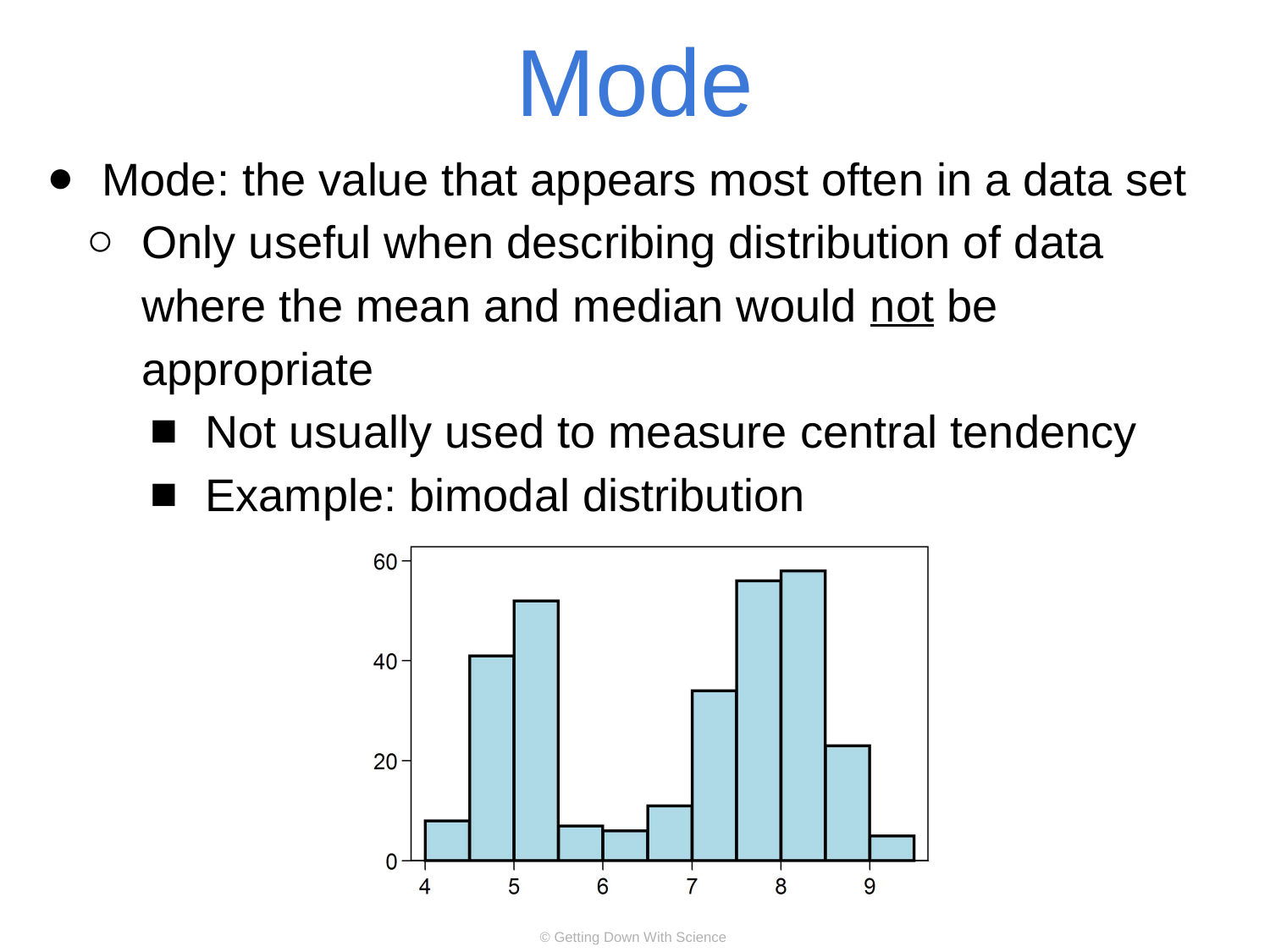

# Mode
Mode: the value that appears most often in a data set
Only useful when describing distribution of data where the mean and median would not be appropriate
Not usually used to measure central tendency
Example: bimodal distribution